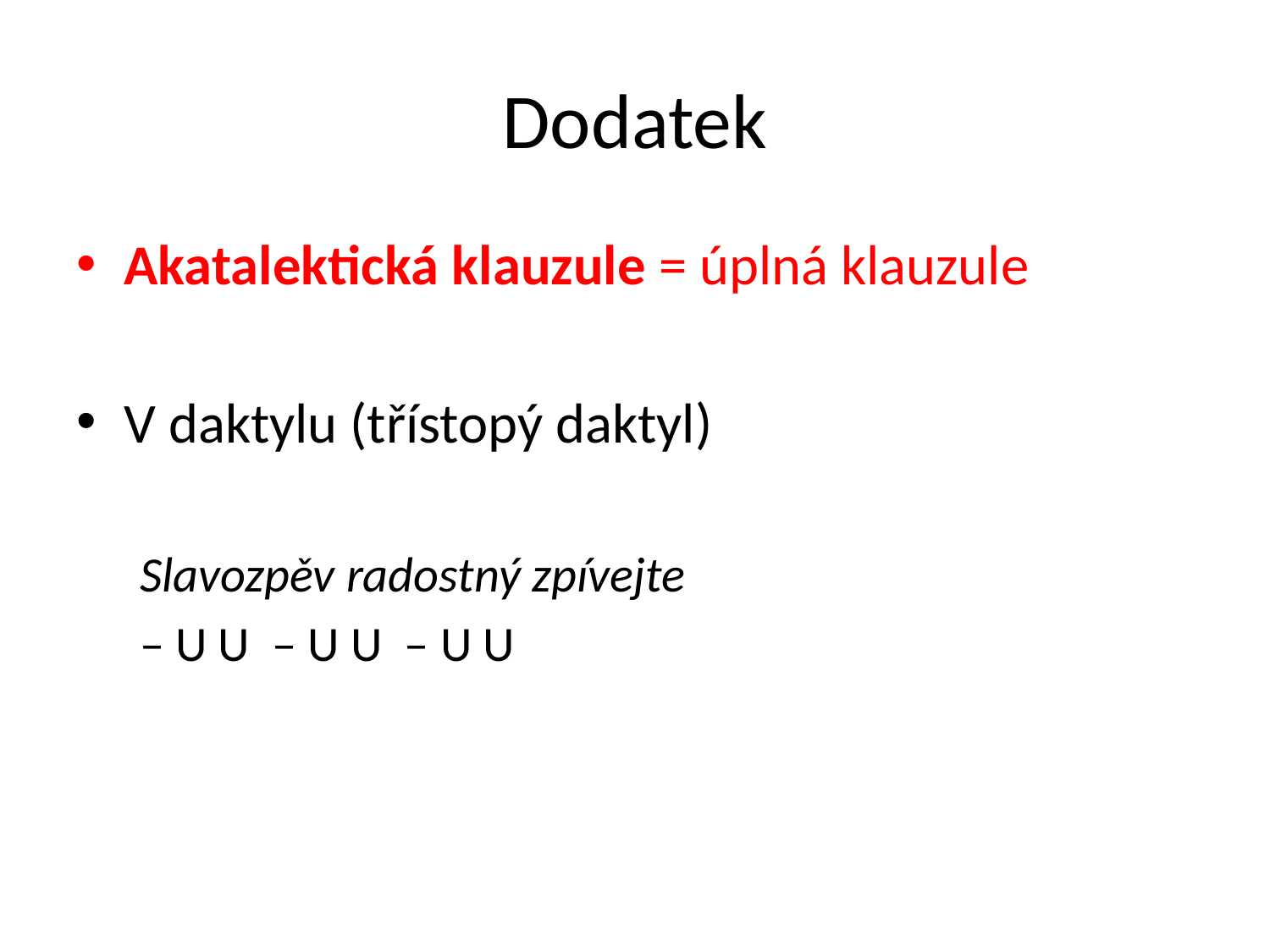

# Dodatek
Akatalektická klauzule = úplná klauzule

V daktylu (třístopý daktyl)

Slavozpěv radostný zpívejte
– U U  – U U  – U U